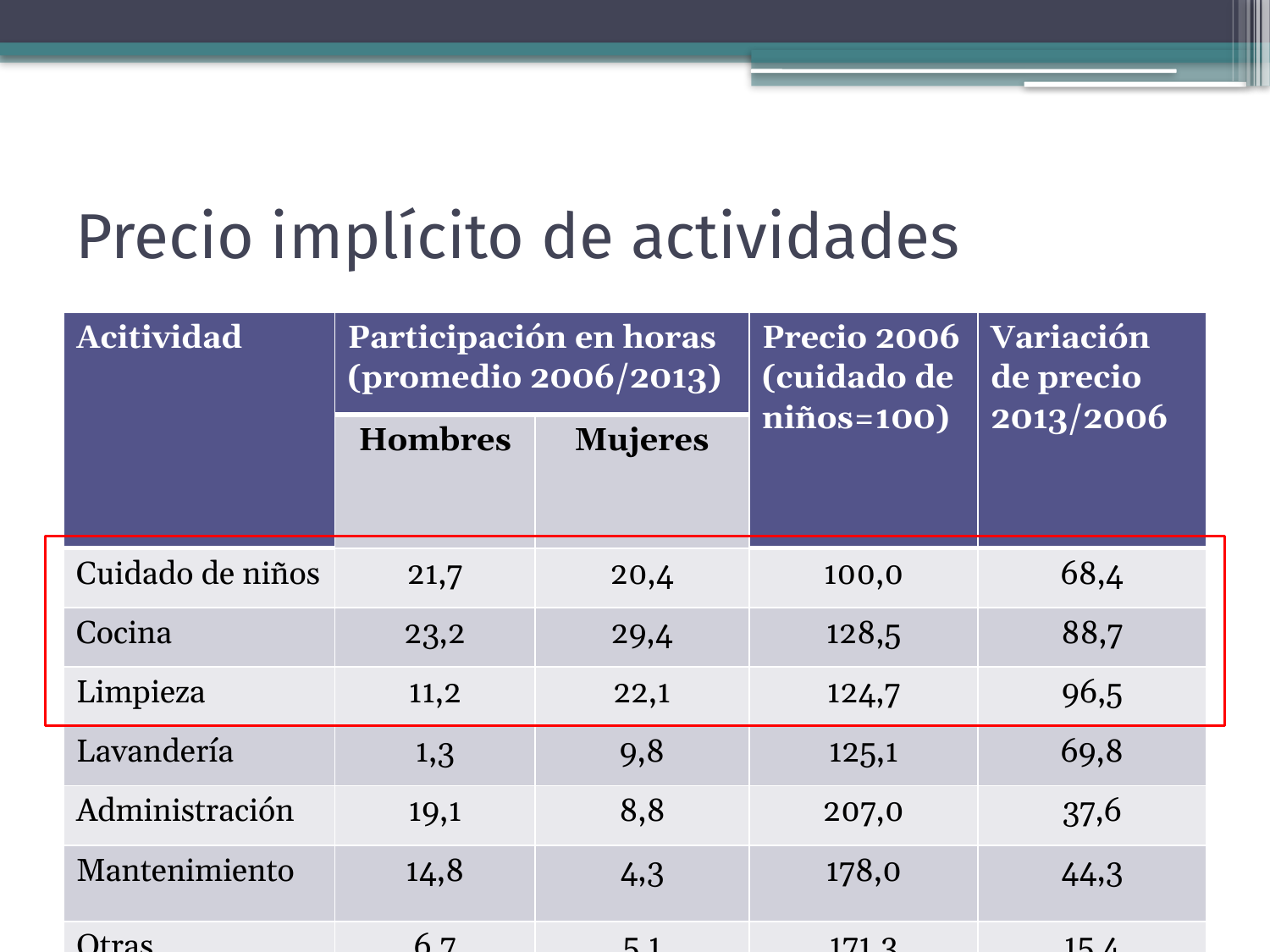

# Precio implícito de actividades
| Acitividad | Participación en horas (promedio 2006/2013) |  | Precio 2006 (cuidado de niños=100) | Variación de precio 2013/2006 |
| --- | --- | --- | --- | --- |
|  | Hombres | Mujeres |  |  |
| Cuidado de niños | 21,7 | 20,4 | 100,0 | 68,4 |
| Cocina | 23,2 | 29,4 | 128,5 | 88,7 |
| Limpieza | 11,2 | 22,1 | 124,7 | 96,5 |
| Lavandería | 1,3 | 9,8 | 125,1 | 69,8 |
| Administración | 19,1 | 8,8 | 207,0 | 37,6 |
| Mantenimiento | 14,8 | 4,3 | 178,0 | 44,3 |
| Otras | 6,7 | 5,1 | 171,3 | 15,4 |